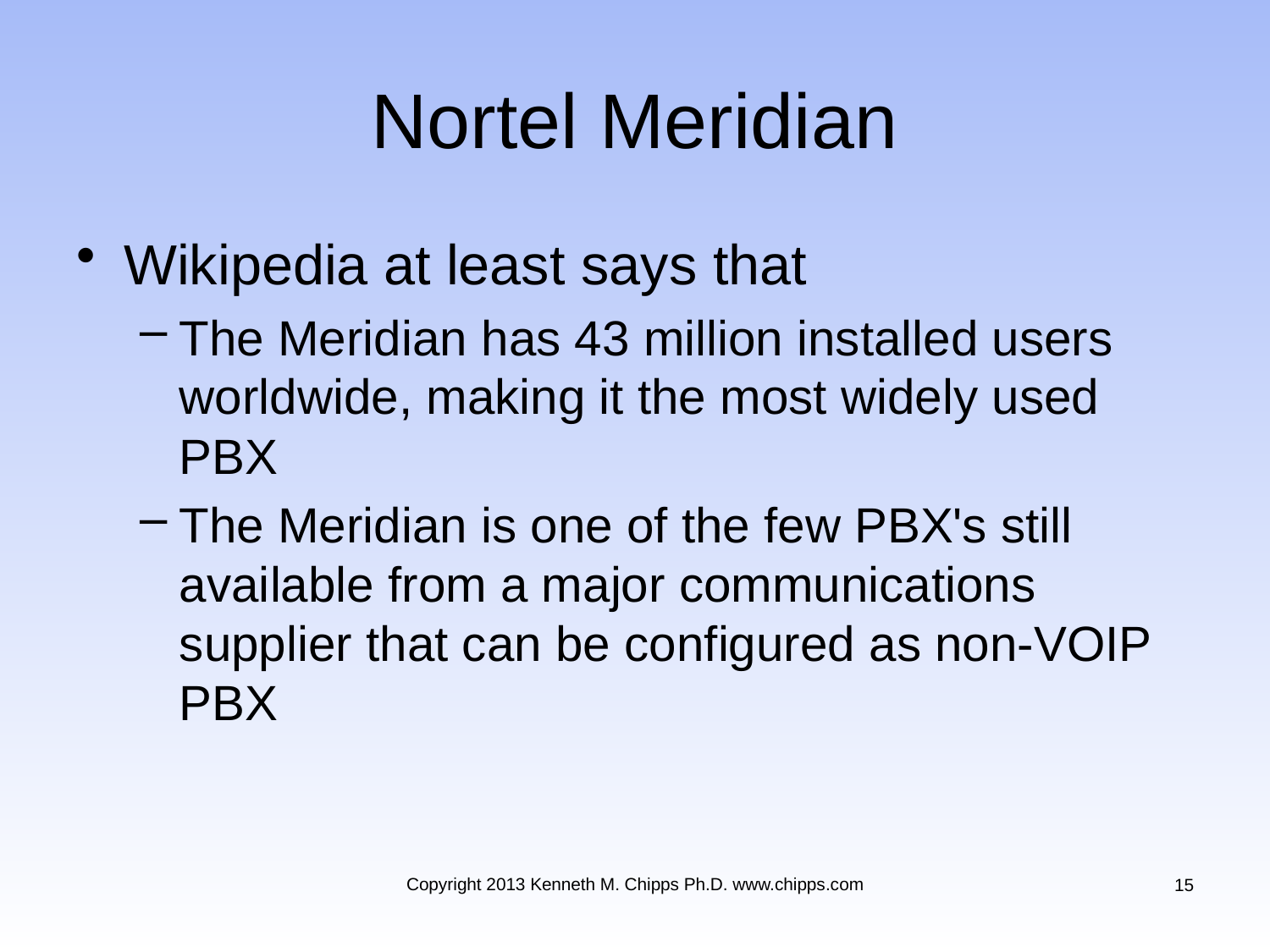

# Nortel Meridian
Wikipedia at least says that
The Meridian has 43 million installed users worldwide, making it the most widely used PBX
The Meridian is one of the few PBX's still available from a major communications supplier that can be configured as non-VOIP PBX
Copyright 2013 Kenneth M. Chipps Ph.D. www.chipps.com
15